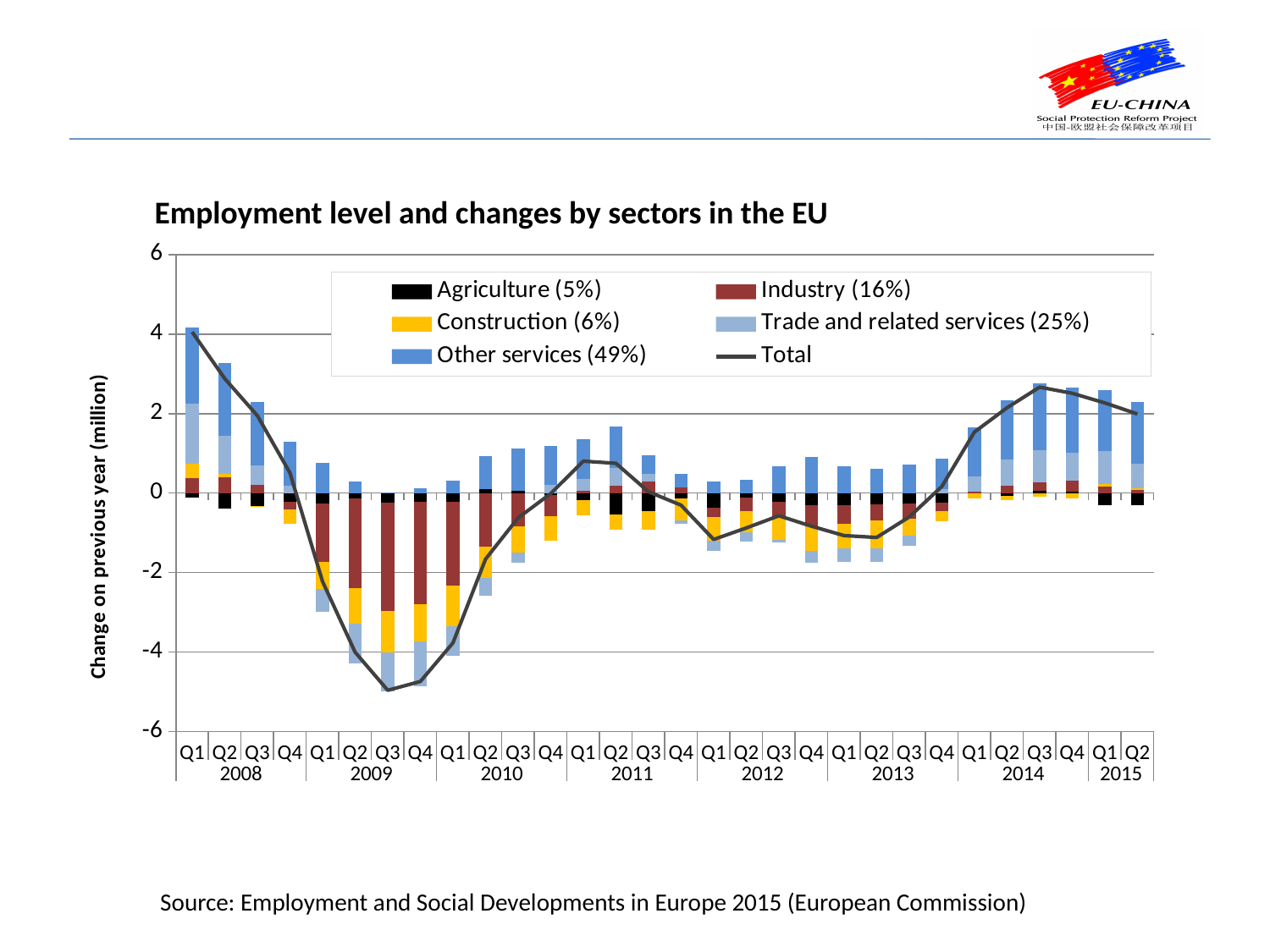

Employment level and changes by sectors in the EU

### Chart

| Category | Agriculture (5%) | Industry (16%) | Construction (6%) | Trade and related services (25%) | Other services (49%) | Total  |
|---|---|---|---|---|---|---|
| Q1 | -0.11822999999999956 | 0.3706299999999974 | 0.37321000000000276 | 1.5087200000000012 | 1.919029999999999 | 4.053360000000015 |
| Q2 | -0.3886099999999988 | 0.39395999999999914 | 0.08154000000000088 | 0.9588100000000049 | 1.8351300000000046 | 2.880820000000007 |
| Q3 | -0.3258100000000013 | 0.21537000000000261 | -0.015849999999998546 | 0.49009999999999854 | 1.5840499999999884 | 1.947860000000015 |
| Q4 | -0.21652000000000043 | -0.20397999999999591 | -0.35634000000000016 | 0.19165999999999622 | 1.0931399999999993 | 0.5079599999999919 |
| Q1 | -0.2547000000000007 | -1.4708199999999998 | -0.692760000000002 | -0.5730300000000061 | 0.7631200000000099 | -2.2282000000000117 |
| Q2 | -0.1258700000000008 | -2.27693 | -0.8936500000000015 | -0.9922400000000052 | 0.281070000000007 | -4.007610000000015 |
| Q3 | -0.24619999999999892 | -2.7322100000000065 | -1.0395699999999997 | -0.9651399999999994 | 0.017779999999998835 | -4.965339999999997 |
| Q4 | -0.2289499999999989 | -2.5743000000000027 | -0.9382200000000012 | -1.125189999999995 | 0.12284000000001107 | -4.743809999999998 |
| Q1 | -0.22822999999999957 | -2.106419999999998 | -1.0243799999999992 | -0.7341499999999942 | 0.319929999999993 | -3.7732399999999906 |
| Q2 | 0.10038000000000102 | -1.3452999999999957 | -0.8014799999999977 | -0.43744999999999706 | 0.8199499999999825 | -1.6639100000000036 |
| Q3 | 0.05801000000000022 | -0.8418299999999944 | -0.6518600000000006 | -0.25358000000000175 | 1.0636600000000036 | -0.6256100000000151 |
| Q4 | -0.06080000000000109 | -0.5219300000000003 | -0.6095099999999984 | 0.19775 | 0.9800599999999832 | -0.014440000000002328 |
| Q1 | -0.17960000000000037 | 0.06397999999999593 | -0.38103999999999905 | 0.2867900000000009 | 1.0126199999999954 | 0.80275 |
| Q2 | -0.5356800000000003 | 0.1825899999999965 | -0.3832600000000002 | 0.4510699999999997 | 1.0336700000000127 | 0.7484000000000233 |
| Q3 | -0.4486200000000008 | 0.28552999999999884 | -0.4790500000000011 | 0.20070999999999914 | 0.4745400000000081 | 0.03311999999999534 |
| Q4 | -0.14096999999999935 | 0.13388999999999943 | -0.5408900000000012 | -0.09681000000000495 | 0.33956000000001224 | -0.3052099999999919 |
| Q1 | -0.36928999999999906 | -0.22983999999999652 | -0.5922700000000004 | -0.2742000000000044 | 0.2955199999999895 | -1.1700800000000162 |
| Q2 | -0.12239000000000123 | -0.3401299999999974 | -0.5147900000000009 | -0.2430699999999997 | 0.3412899999999936 | -0.8790899999999965 |
| Q3 | -0.22098999999999977 | -0.39084999999999853 | -0.5619299999999985 | -0.07138999999999941 | 0.6725999999999768 | -0.5725699999999779 |
| Q4 | -0.3046800000000003 | -0.5364599999999992 | -0.6111000000000003 | -0.2952199999999939 | 0.9138199999999924 | -0.8336400000000139 |
| Q1 | -0.31628000000000067 | -0.4527099999999991 | -0.6312600000000003 | -0.34219999999999706 | 0.6723800000000046 | -1.0700599999999976 |
| Q2 | -0.28771999999999937 | -0.41191999999999823 | -0.6977999999999993 | -0.3406299999999974 | 0.6183199999999924 | -1.1197600000000094 |
| Q3 | -0.26759000000000016 | -0.38342000000000553 | -0.4319200000000001 | -0.23977999999999883 | 0.7199300000000222 | -0.6027700000000187 |
| Q4 | -0.23239999999999963 | -0.21561000000000058 | -0.2547899999999991 | 0.09673999999999797 | 0.7695200000000041 | 0.16348000000001048 |
| Q1 | -0.001680000000000291 | 0.045209999999999126 | -0.12540999999999985 | 0.3651800000000003 | 1.251640000000014 | 1.534930000000022 |
| Q2 | -0.08115999999999986 | 0.17723999999999795 | -0.10402000000000043 | 0.6610400000000008 | 1.4921100000000151 | 2.1452300000000104 |
| Q3 | 0.051649999999999634 | 0.21197000000000116 | -0.08902000000000043 | 0.8225100000000021 | 1.6677399999999907 | 2.6648399999999963 |
| Q4 | 0.04057999999999993 | 0.2756999999999971 | -0.14304000000000086 | 0.6897099999999992 | 1.647699999999997 | 2.510639999999985 |
| Q1 | -0.3154499999999989 | 0.16248999999999797 | 0.05789999999999964 | 0.8400499999999956 | 1.5238099999999977 | 2.268789999999979 |
| Q2 | -0.3111100000000006 | 0.08736000000000058 | 0.03665999999999985 | 0.6158399999999965 | 1.5612200000000012 | 1.989969999999972 |
Source: Employment and Social Developments in Europe 2015 (European Commission)